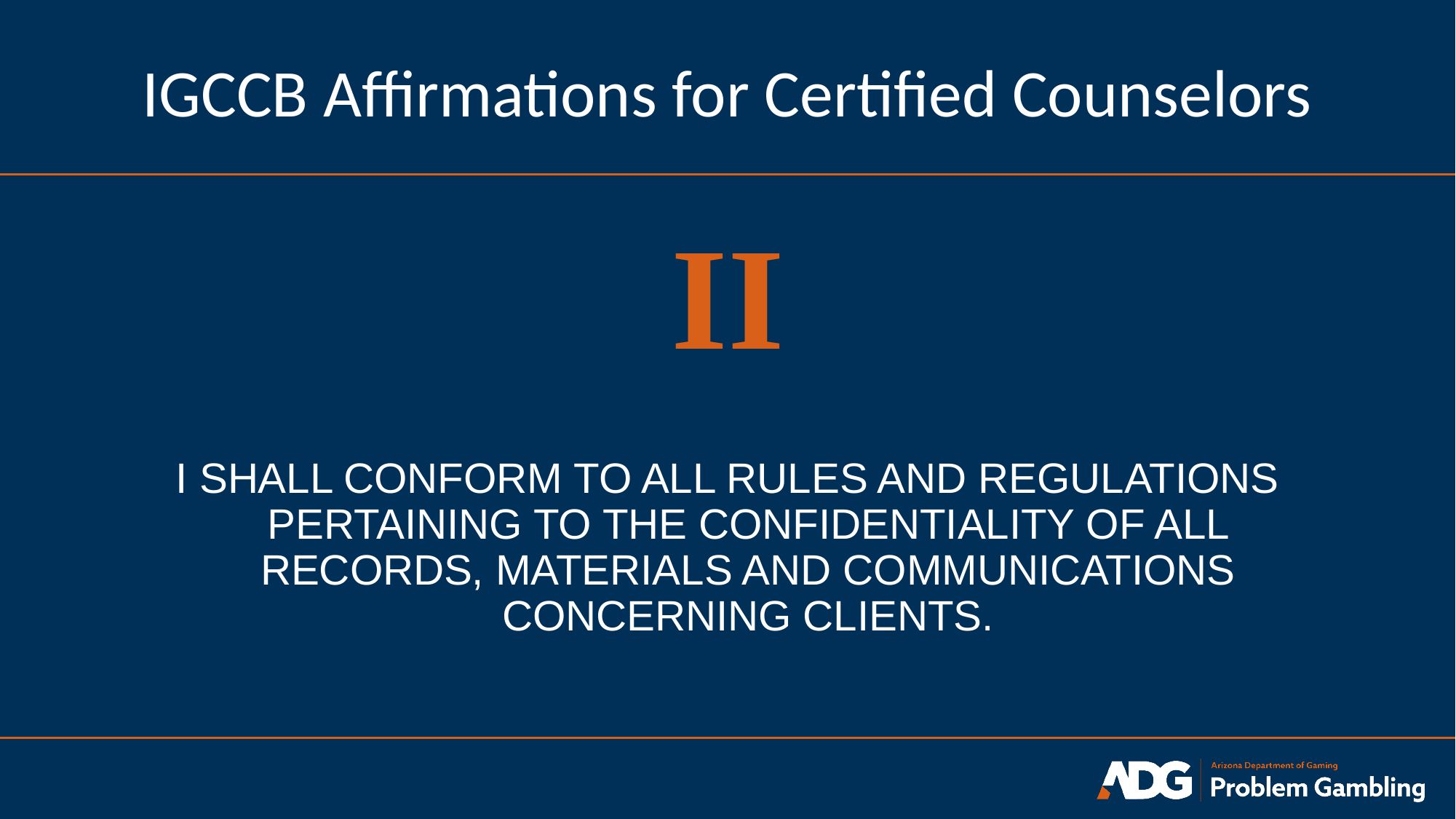

# IGCCB Affirmations for Certified Counselors
II

I SHALL CONFORM TO ALL RULES AND REGULATIONS PERTAINING TO THE CONFIDENTIALITY OF ALL RECORDS, MATERIALS AND COMMUNICATIONS CONCERNING CLIENTS.